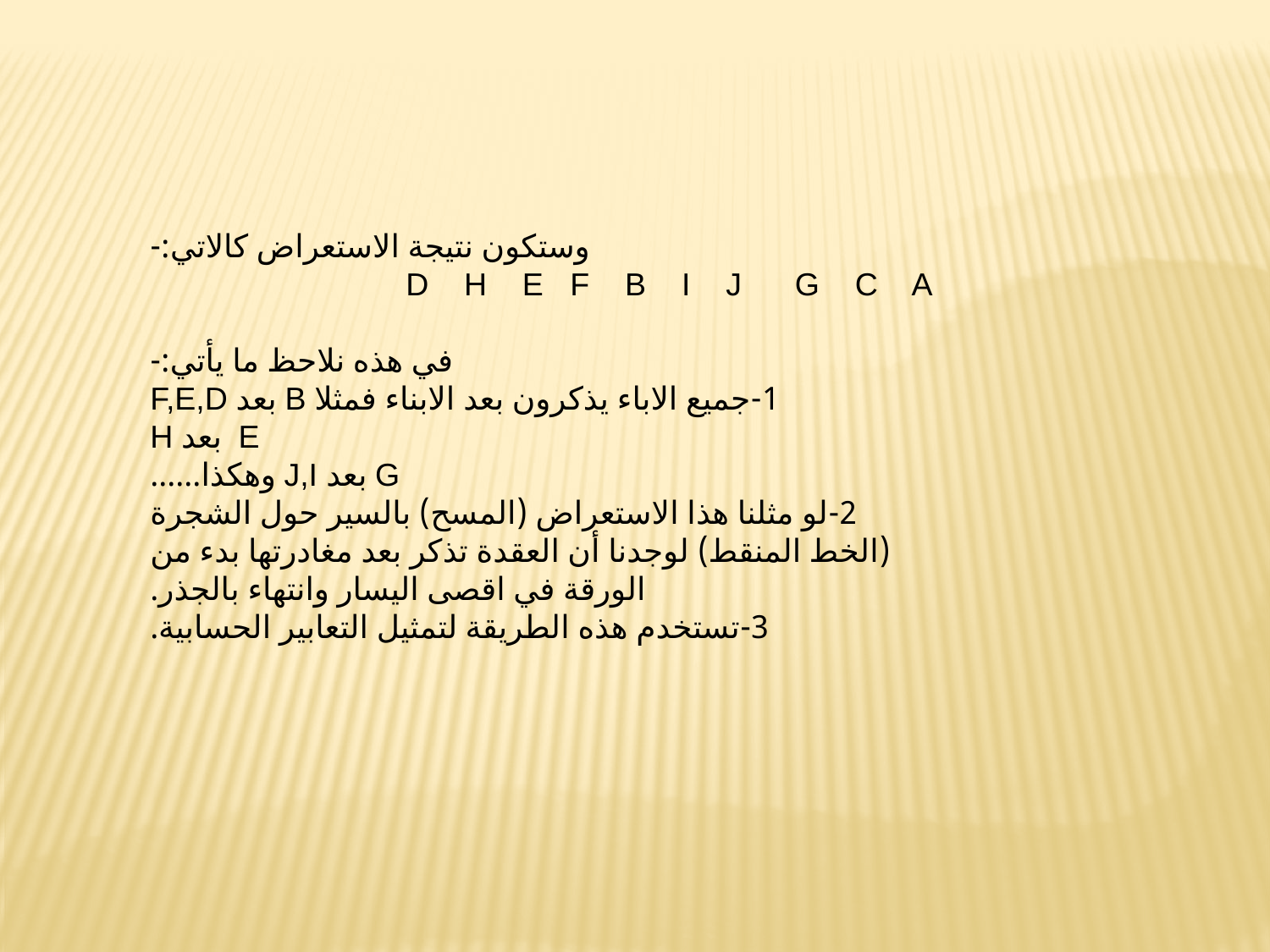

وستكون نتيجة الاستعراض كالاتي:-
D    H    E   F    B    I    J      G    C    A
في هذه نلاحظ ما يأتي:-
1-جميع الاباء يذكرون بعد الابناء فمثلا B بعد F,E,D
                                             E  بعد H
                                             G بعد J,I وهكذا......
2-لو مثلنا هذا الاستعراض (المسح) بالسير حول الشجرة (الخط المنقط) لوجدنا أن العقدة تذكر بعد مغادرتها بدء من الورقة في اقصى اليسار وانتهاء بالجذر.
3-تستخدم هذه الطريقة لتمثيل التعابير الحسابية.